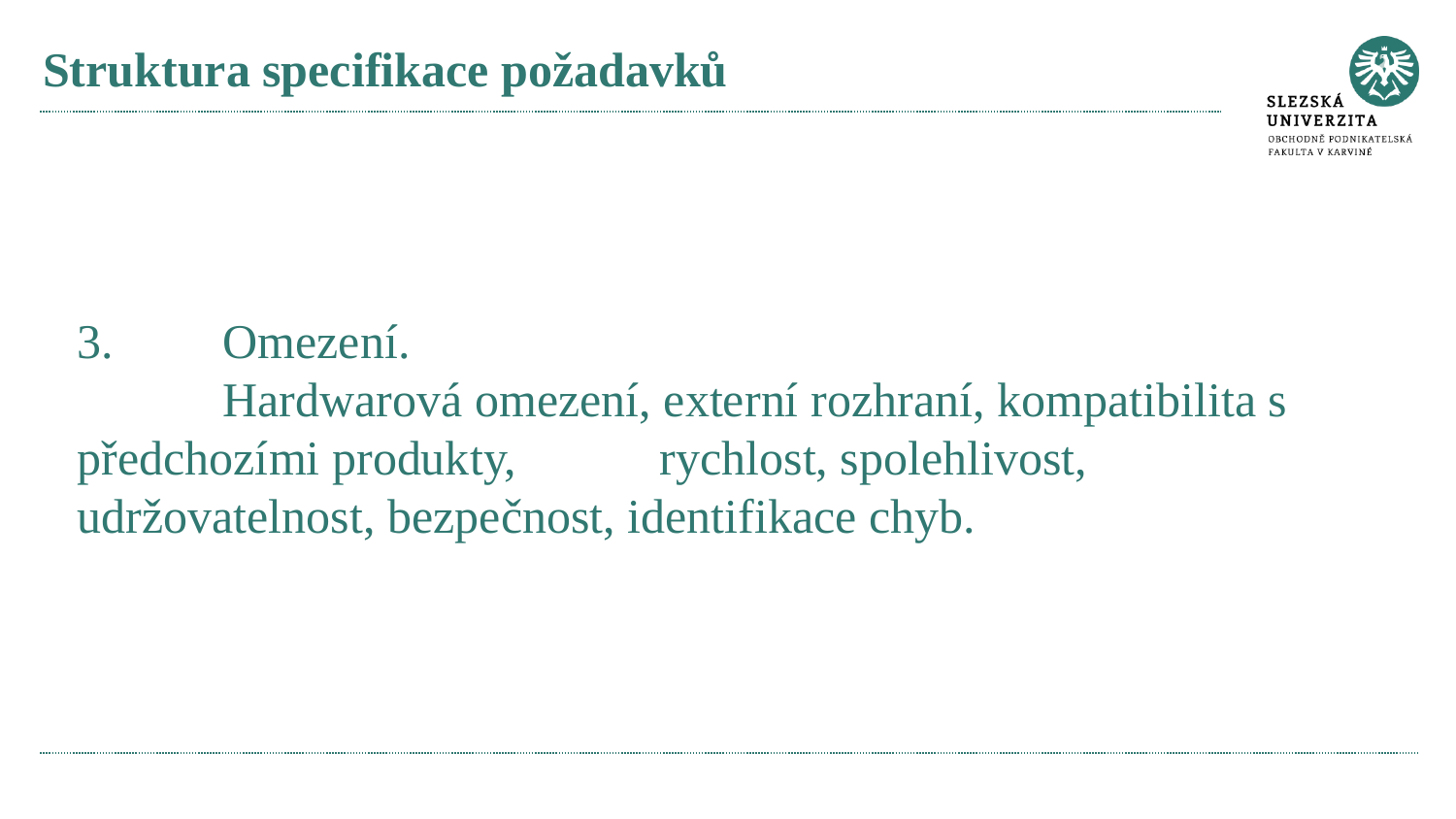

# Struktura specifikace požadavků
3.	Omezení.
	Hardwarová omezení, externí rozhraní, kompatibilita s předchozími produkty, 	rychlost, spolehlivost, udržovatelnost, bezpečnost, identifikace chyb.